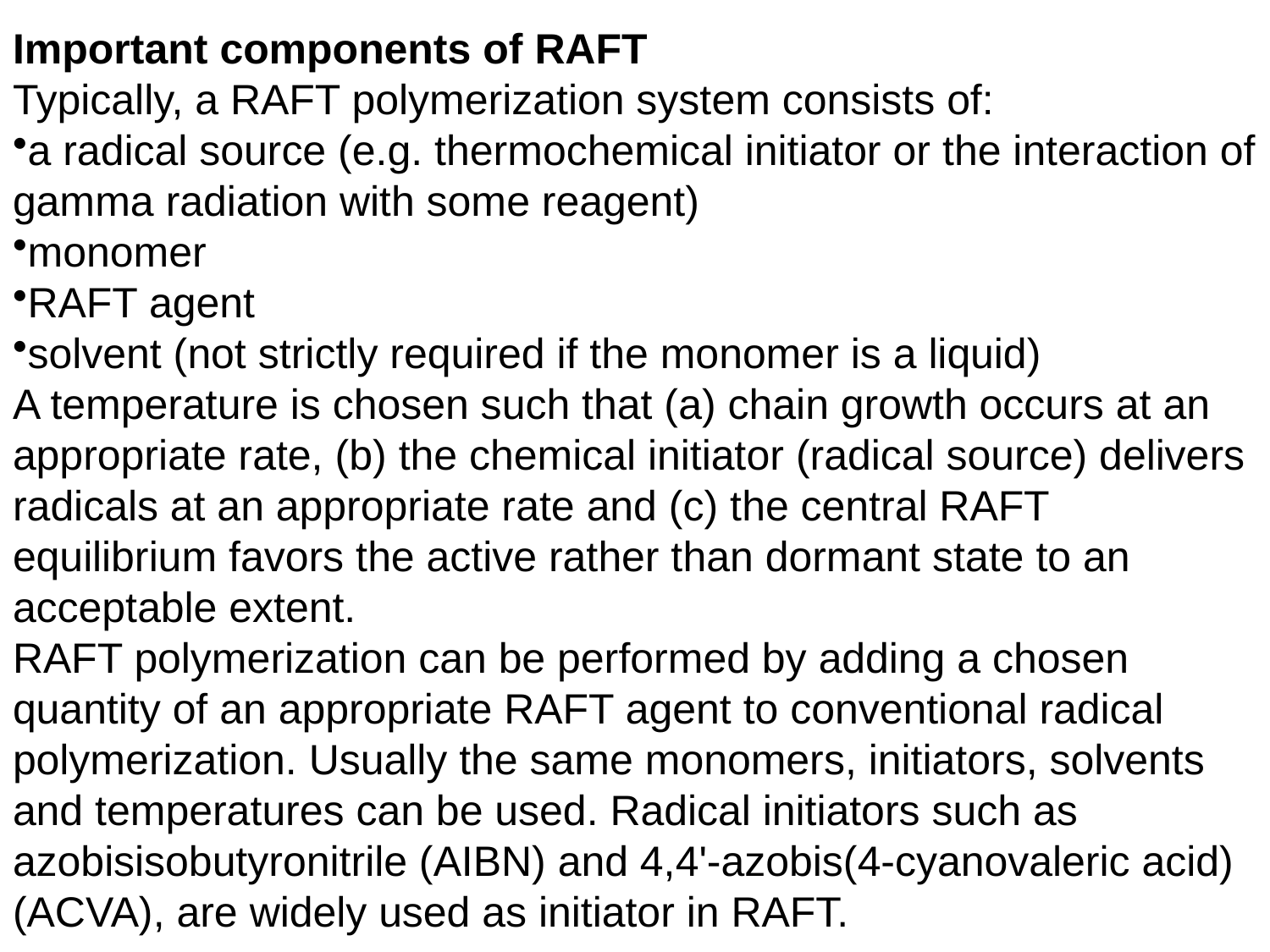

Important components of RAFT
Typically, a RAFT polymerization system consists of:
a radical source (e.g. thermochemical initiator or the interaction of gamma radiation with some reagent)
monomer
RAFT agent
solvent (not strictly required if the monomer is a liquid)
A temperature is chosen such that (a) chain growth occurs at an appropriate rate, (b) the chemical initiator (radical source) delivers radicals at an appropriate rate and (c) the central RAFT equilibrium favors the active rather than dormant state to an acceptable extent.
RAFT polymerization can be performed by adding a chosen quantity of an appropriate RAFT agent to conventional radical polymerization. Usually the same monomers, initiators, solvents and temperatures can be used. Radical initiators such as azobisisobutyronitrile (AIBN) and 4,4'-azobis(4-cyanovaleric acid) (ACVA), are widely used as initiator in RAFT.